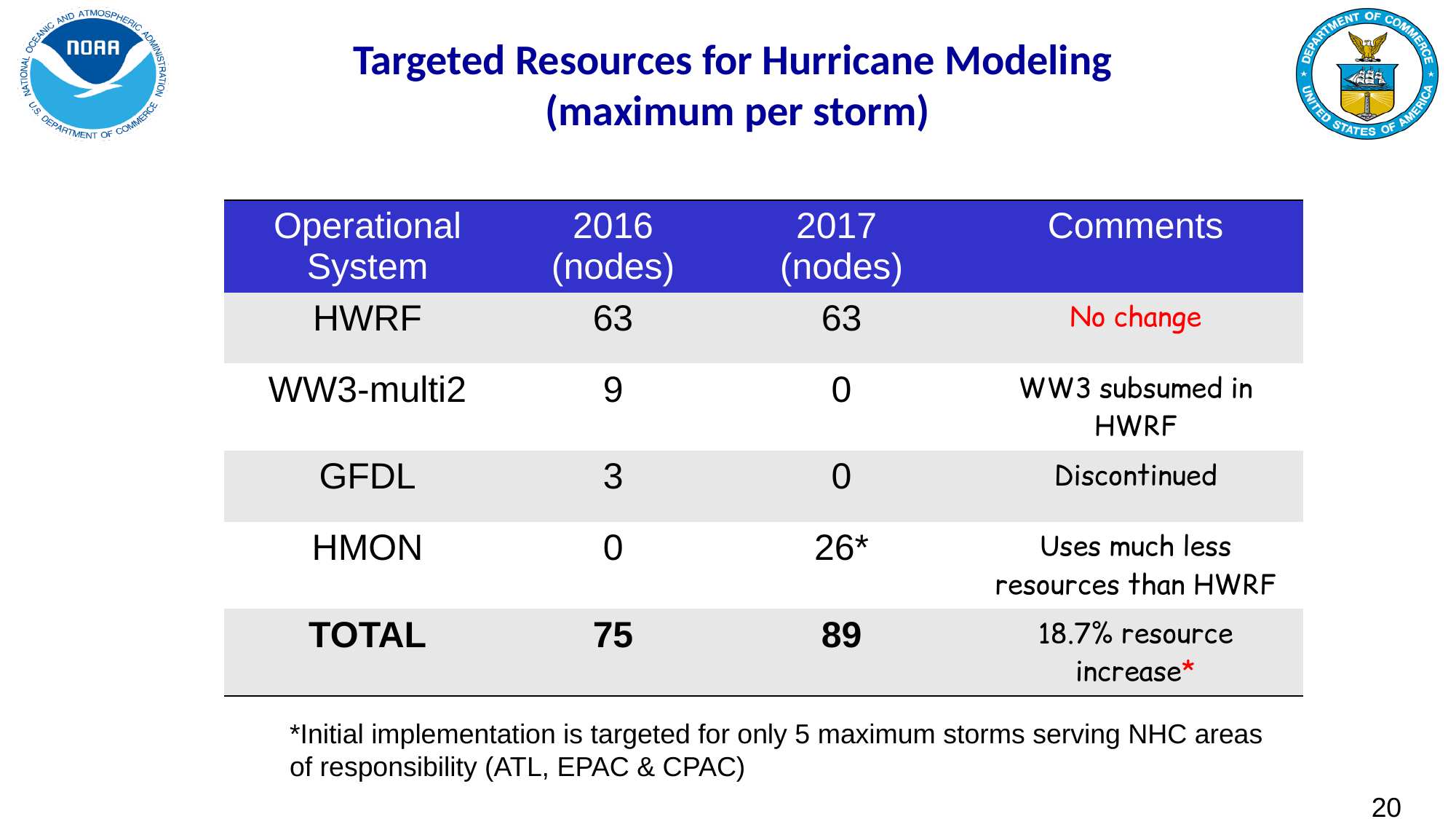

Targeted Resources for Hurricane Modeling
(maximum per storm)
| Operational System | 2016 (nodes) | 2017 (nodes) | Comments |
| --- | --- | --- | --- |
| HWRF | 63 | 63 | No change |
| WW3-multi2 | 9 | 0 | WW3 subsumed in HWRF |
| GFDL | 3 | 0 | Discontinued |
| HMON | 0 | 26\* | Uses much less resources than HWRF |
| TOTAL | 75 | 89 | 18.7% resource increase\* |
*Initial implementation is targeted for only 5 maximum storms serving NHC areas of responsibility (ATL, EPAC & CPAC)